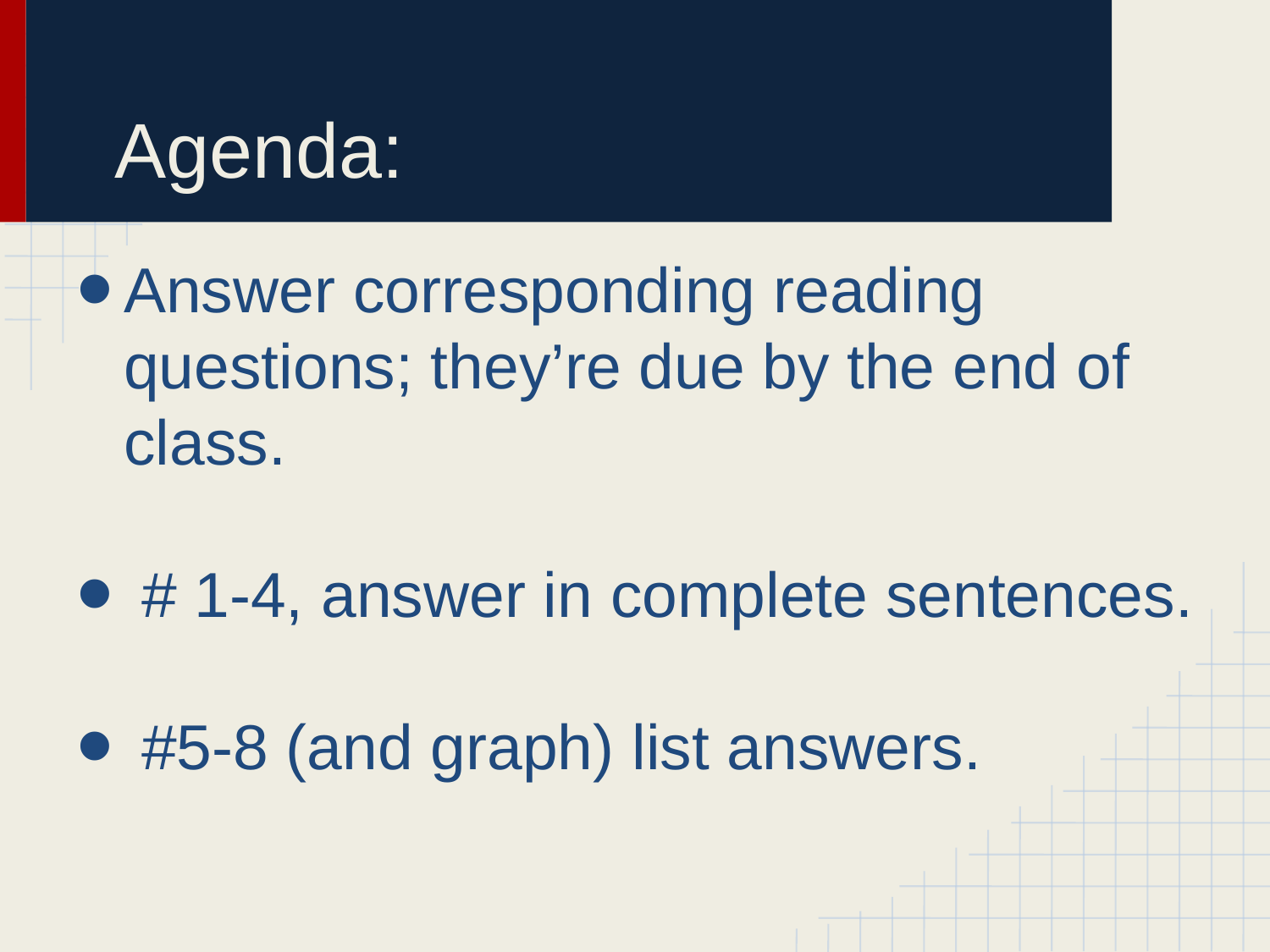

# Agenda:
Answer corresponding reading questions; they’re due by the end of class.

 # 1-4, answer in complete sentences.

 #5-8 (and graph) list answers.